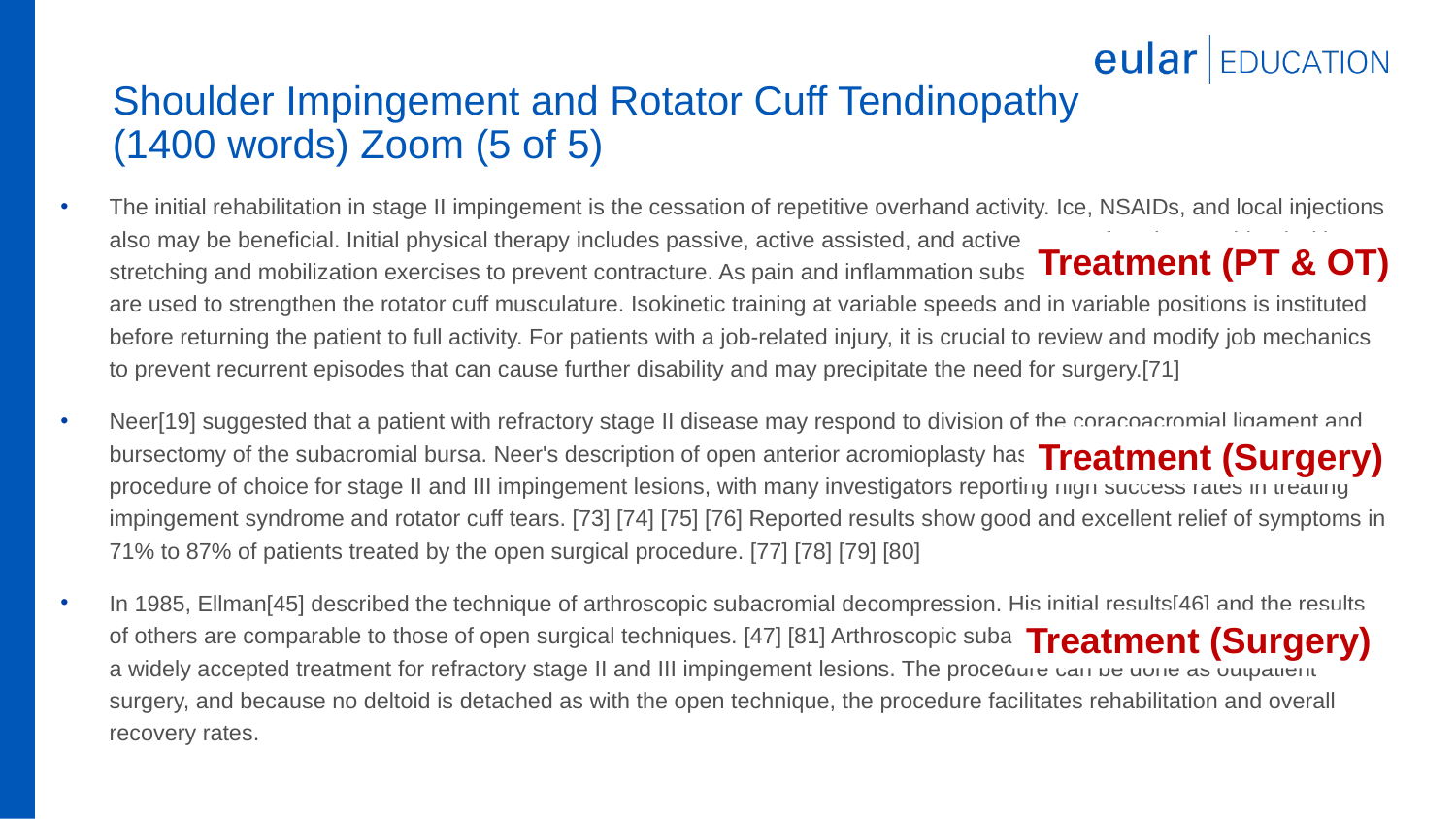

# Shoulder Impingement and Rotator Cuff Tendinopathy (1400 words) Zoom (5 of 5)
The initial rehabilitation in stage II impingement is the cessation of repetitive overhand activity. Ice, NSAIDs, and local injections also may be beneficial. Initial physical therapy includes passive, active assisted, and active range of motion combined with stretching and mobilization exercises to prevent contracture. As pain and inflammation subside, isometric or isotonic exercises are used to strengthen the rotator cuff musculature. Isokinetic training at variable speeds and in variable positions is instituted before returning the patient to full activity. For patients with a job-related injury, it is crucial to review and modify job mechanics to prevent recurrent episodes that can cause further disability and may precipitate the need for surgery.[71]
Neer[19] suggested that a patient with refractory stage II disease may respond to division of the coracoacromial ligament and bursectomy of the subacromial bursa. Neer's description of open anterior acromioplasty has become accepted as the procedure of choice for stage II and III impingement lesions, with many investigators reporting high success rates in treating impingement syndrome and rotator cuff tears. [73] [74] [75] [76] Reported results show good and excellent relief of symptoms in 71% to 87% of patients treated by the open surgical procedure. [77] [78] [79] [80]
In 1985, Ellman[45] described the technique of arthroscopic subacromial decompression. His initial results[46] and the results of others are comparable to those of open surgical techniques. [47] [81] Arthroscopic subacromial decompression has become a widely accepted treatment for refractory stage II and III impingement lesions. The procedure can be done as outpatient surgery, and because no deltoid is detached as with the open technique, the procedure facilitates rehabilitation and overall recovery rates.
Treatment (PT & OT)
Treatment (Surgery)
Treatment (Surgery)